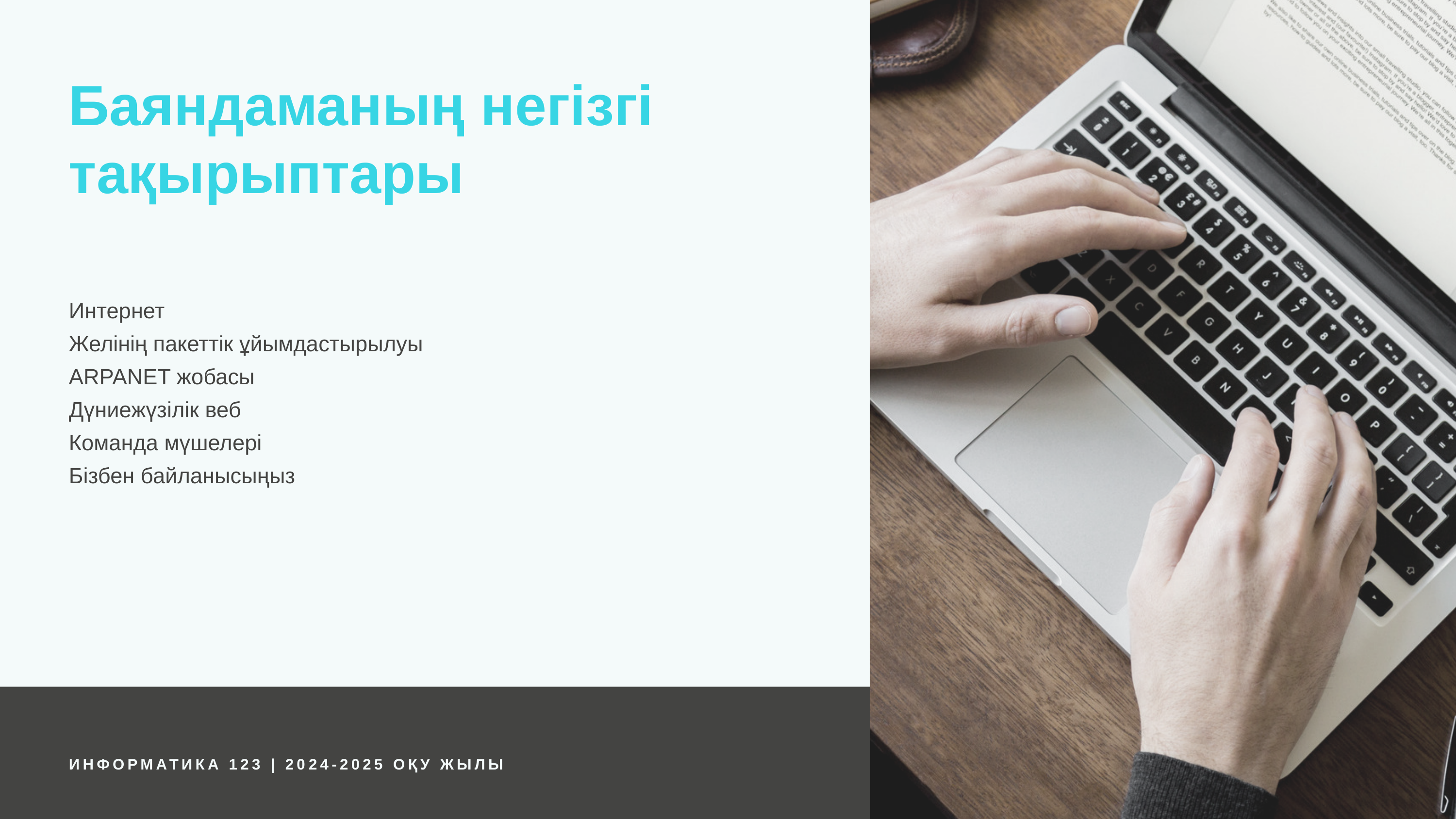

Баяндаманың негізгі тақырыптары
Интернет
Желінің пакеттік ұйымдастырылуы
ARPANET жобасы
Дүниежүзілік веб
Команда мүшелері
Бізбен байланысыңыз

ИНФОРМАТИКА 123 | 2024-2025 ОҚУ ЖЫЛЫ